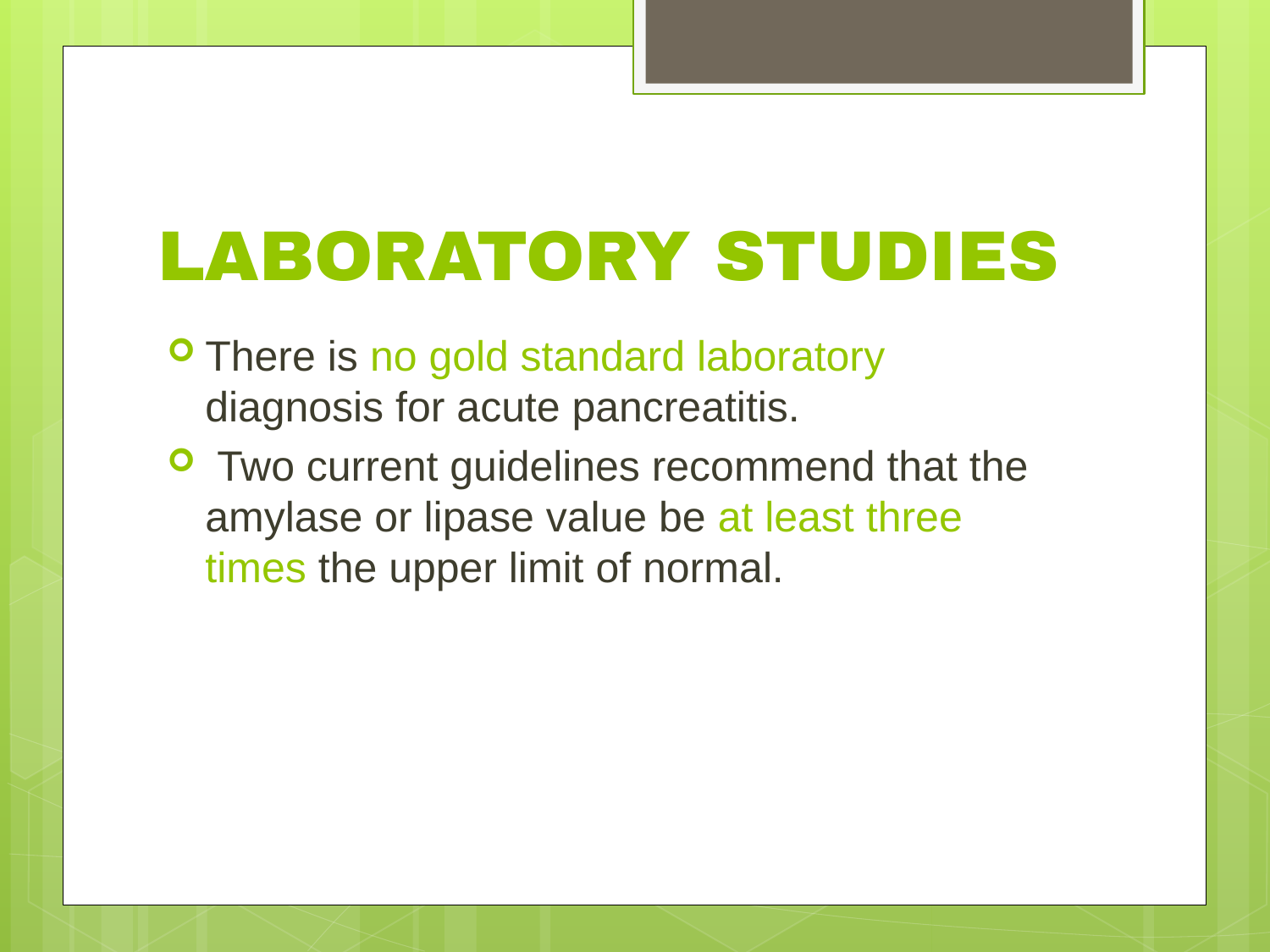

# LABORATORY STUDIES
There is no gold standard laboratory diagnosis for acute pancreatitis.
 Two current guidelines recommend that the amylase or lipase value be at least three times the upper limit of normal.